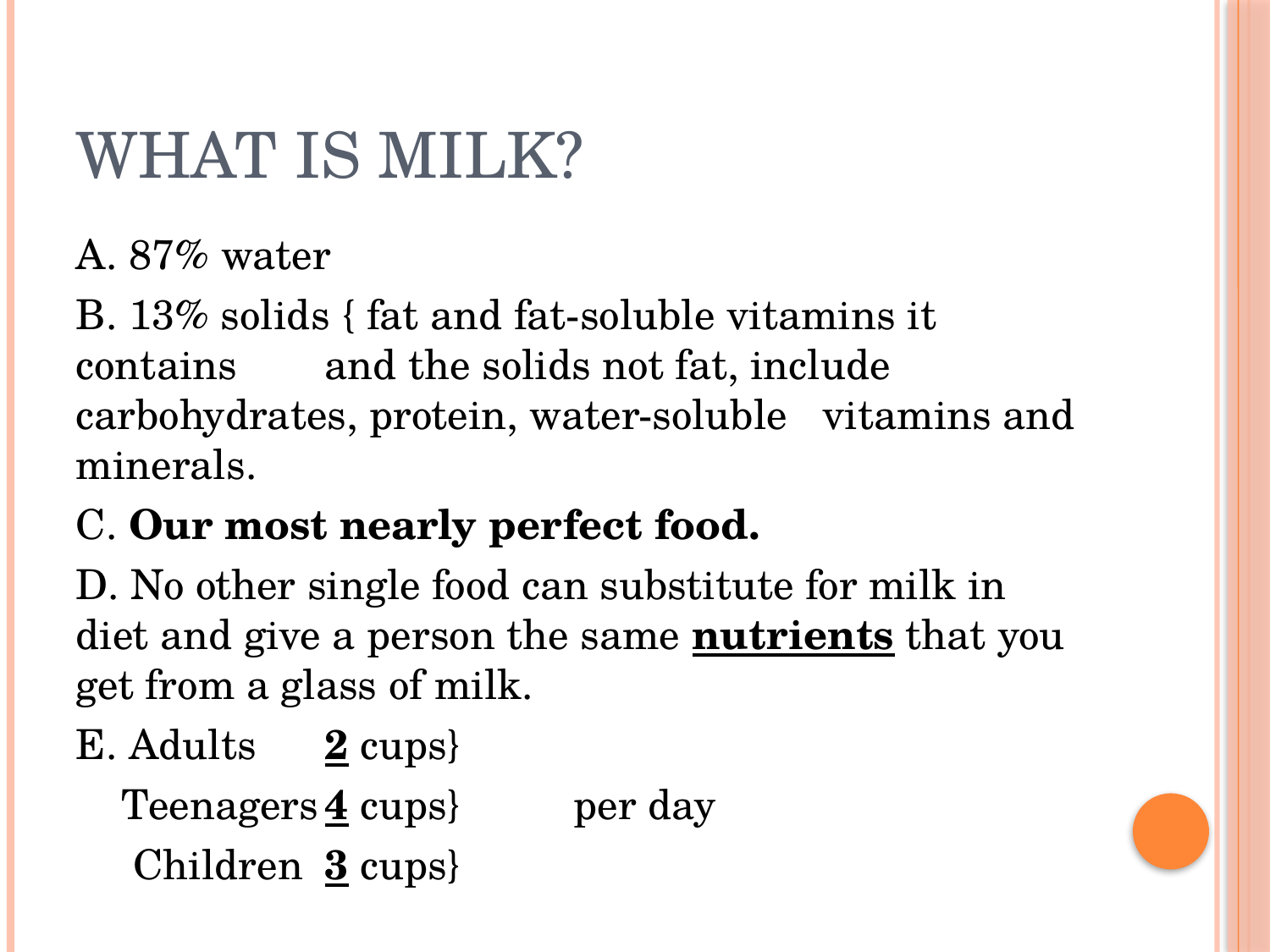

# WHAT IS MILK?
A. 87% water
B. 13% solids { fat and fat-soluble vitamins it contains 		and the solids not fat, include 			carbohydrates, protein, water-soluble 		vitamins and minerals.
C. Our most nearly perfect food.
D. No other single food can substitute for milk in diet and give a person the same nutrients that you get from a glass of milk.
E. Adults 		2 cups}
    Teenagers		4 cups}	per day
     Children		3 cups}